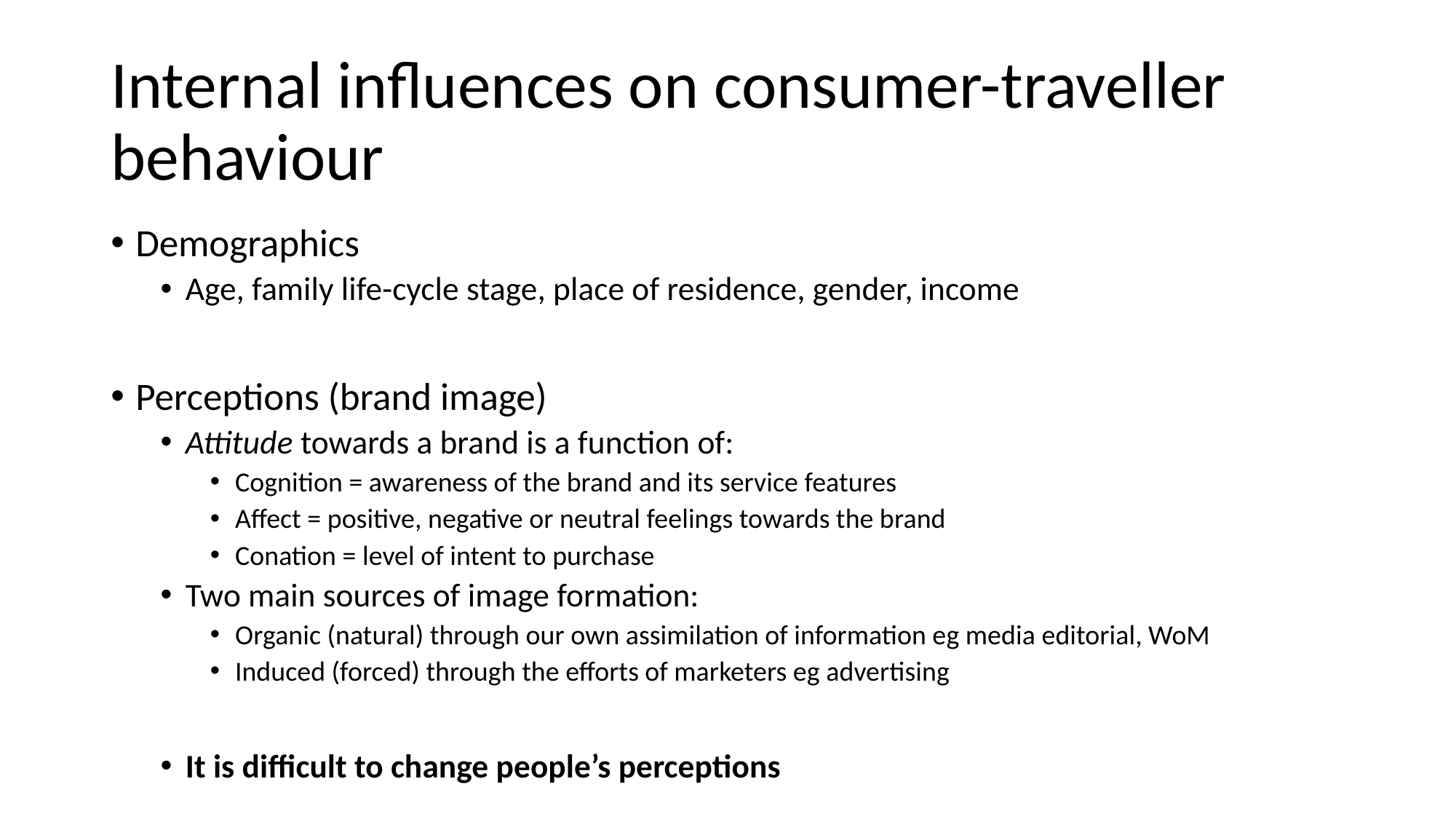

# Internal influences on consumer-traveller behaviour
Demographics
Age, family life-cycle stage, place of residence, gender, income

Perceptions (brand image)
Attitude towards a brand is a function of:
Cognition = awareness of the brand and its service features
Affect = positive, negative or neutral feelings towards the brand
Conation = level of intent to purchase
Two main sources of image formation:
Organic (natural) through our own assimilation of information eg media editorial, WoM
Induced (forced) through the efforts of marketers eg advertising

It is difficult to change people’s perceptions